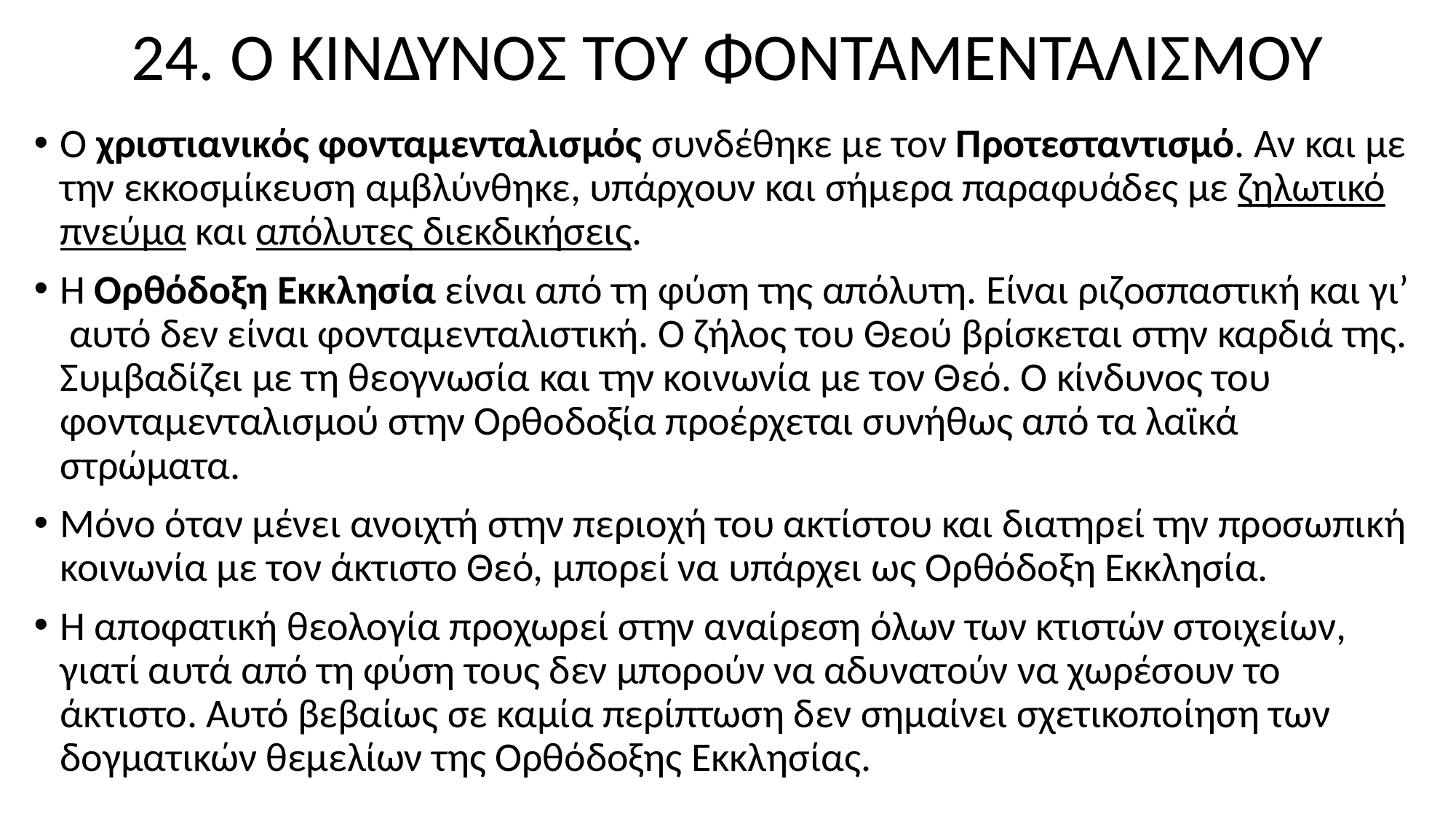

# 24. Ο ΚΙΝΔΥΝΟΣ ΤΟΥ ΦΟΝΤΑΜΕΝΤΑΛΙΣΜΟΥ
Ο χριστιανικός φονταμενταλισμός συνδέθηκε με τον Προτεσταντισμό. Αν και με την εκκοσμίκευση αμβλύνθηκε, υπάρχουν και σήμερα παραφυάδες με ζηλωτικό πνεύμα και απόλυτες διεκδικήσεις.
Η Ορθόδοξη Εκκλησία είναι από τη φύση της απόλυτη. Είναι ριζοσπαστική και γι’  αυτό δεν είναι φονταμενταλιστική. Ο ζήλος του Θεού βρίσκεται στην καρδιά της. Συμβαδίζει με τη θεογνωσία και την κοινωνία με τον Θεό. Ο κίνδυνος του φονταμενταλισμού στην Ορθοδοξία προέρχεται συνήθως από τα λαϊκά στρώματα.
Μόνο όταν μένει ανοιχτή στην περιοχή του ακτίστου και διατηρεί την προσωπική κοινωνία με τον άκτιστο Θεό, μπορεί να υπάρχει ως Ορθόδοξη Εκκλησία.
Η αποφατική θεολογία προχωρεί στην αναίρεση όλων των κτιστών στοιχείων, γιατί αυτά από τη φύση τους δεν μπορούν να αδυνατούν να χωρέσουν το άκτιστο. Αυτό βεβαίως σε καμία περίπτωση δεν σημαίνει σχετικοποίηση των δογματικών θεμελίων της Ορθόδοξης Εκκλησίας.